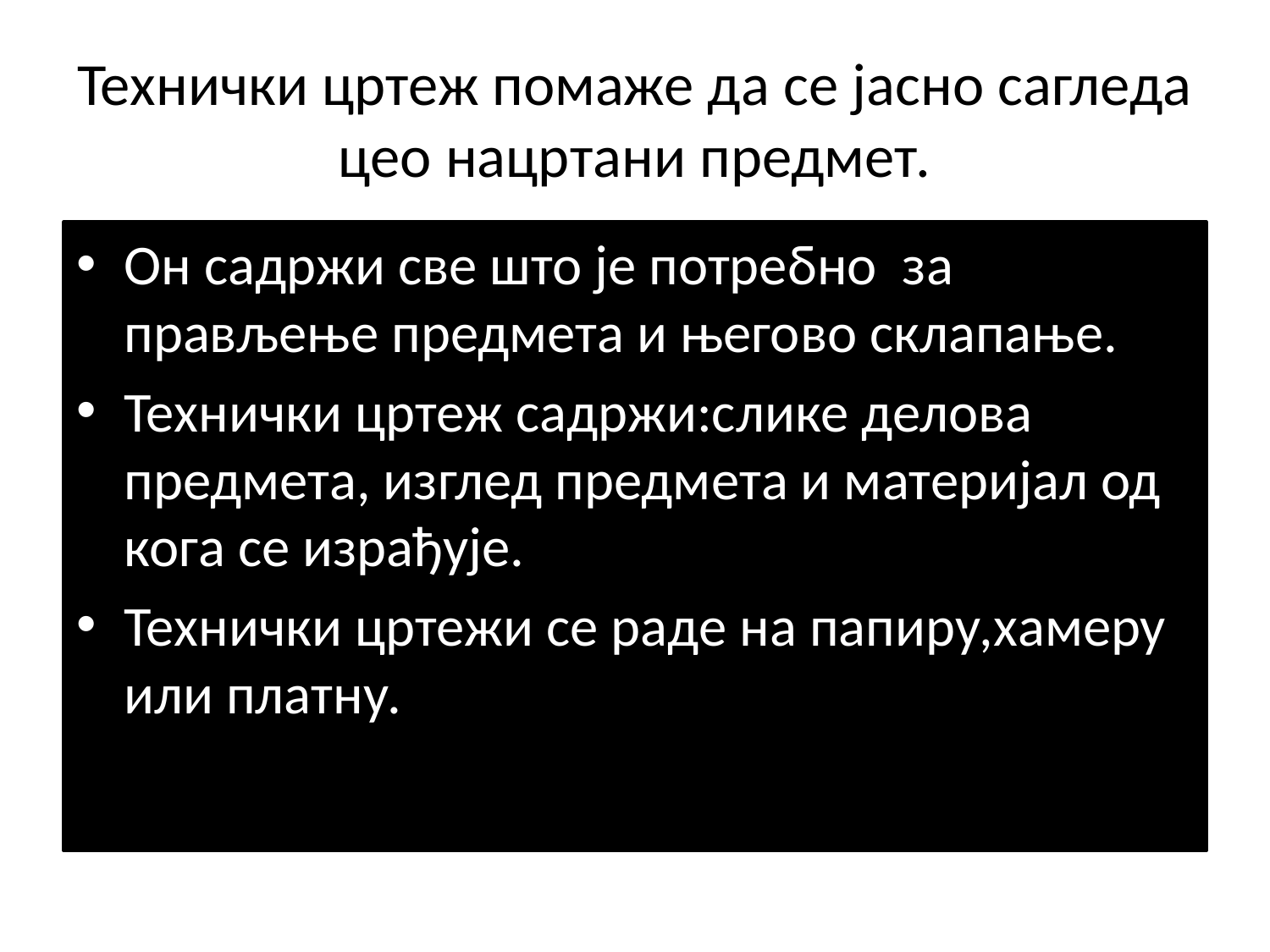

# Технички цртеж помаже да се јасно сагледа цео нацртани предмет.
Он садржи све што је потребно  за прављење предмета и његово склапање.
Технички цртеж садржи:слике делова предмета, изглед предмета и материјал од кога се израђује.
Технички цртежи се раде на папиру,хамеру или платну.